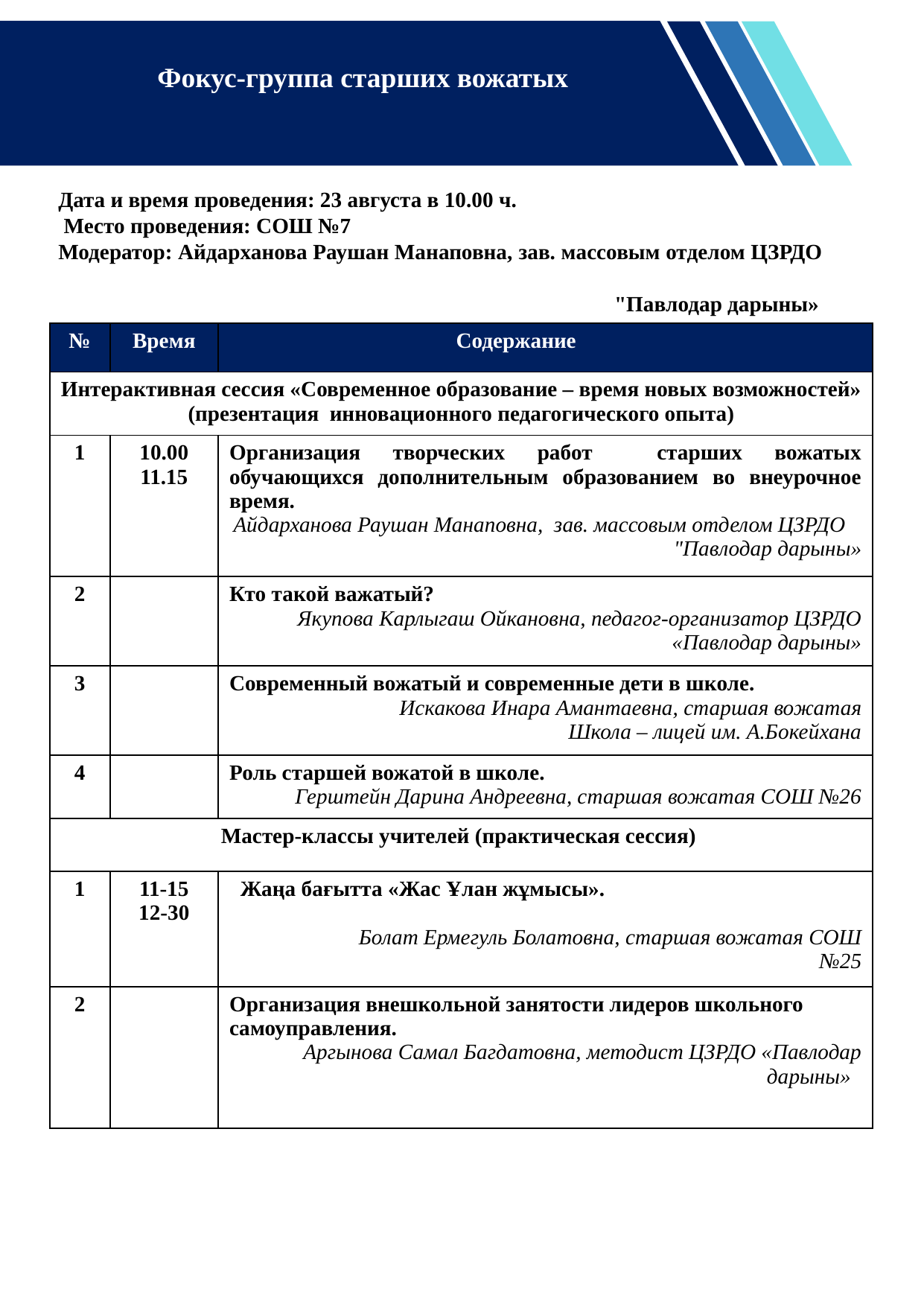

Фокус-группа старших вожатых
Дата и время проведения: 23 августа в 10.00 ч.
 Место проведения: СОШ №7
Модератор: Айдарханова Раушан Манаповна, зав. массовым отделом ЦЗРДО
                                                                                                       "Павлодар дарыны»

| № | Время | Содержание |
| --- | --- | --- |
| Интерактивная сессия «Современное образование – время новых возможностей» (презентация инновационного педагогического опыта) |  |  |
| 1 | 10.00 11.15 | Организация творческих работ старших вожатых обучающихся дополнительным образованием во внеурочное время. Айдарханова Раушан Манаповна, зав. массовым отделом ЦЗРДО "Павлодар дарыны» |
| 2 |  | Кто такой важатый? Якупова Карлыгаш Ойкановна, педагог-организатор ЦЗРДО «Павлодар дарыны» |
| 3 |  | Современный вожатый и современные дети в школе. Искакова Инара Амантаевна, старшая вожатая Школа – лицей им. А.Бокейхана |
| 4 |  | Роль старшей вожатой в школе. Герштейн Дарина Андреевна, старшая вожатая СОШ №26 |
| Мастер-классы учителей (практическая сессия) |  |  |
| 1 | 11-15 12-30 | Жаңа бағытта «Жас Ұлан жұмысы». Болат Ермегуль Болатовна, старшая вожатая СОШ №25 |
| 2 |  | Организация внешкольной занятости лидеров школьного самоуправления. Аргынова Самал Багдатовна, методист ЦЗРДО «Павлодар дарыны» |